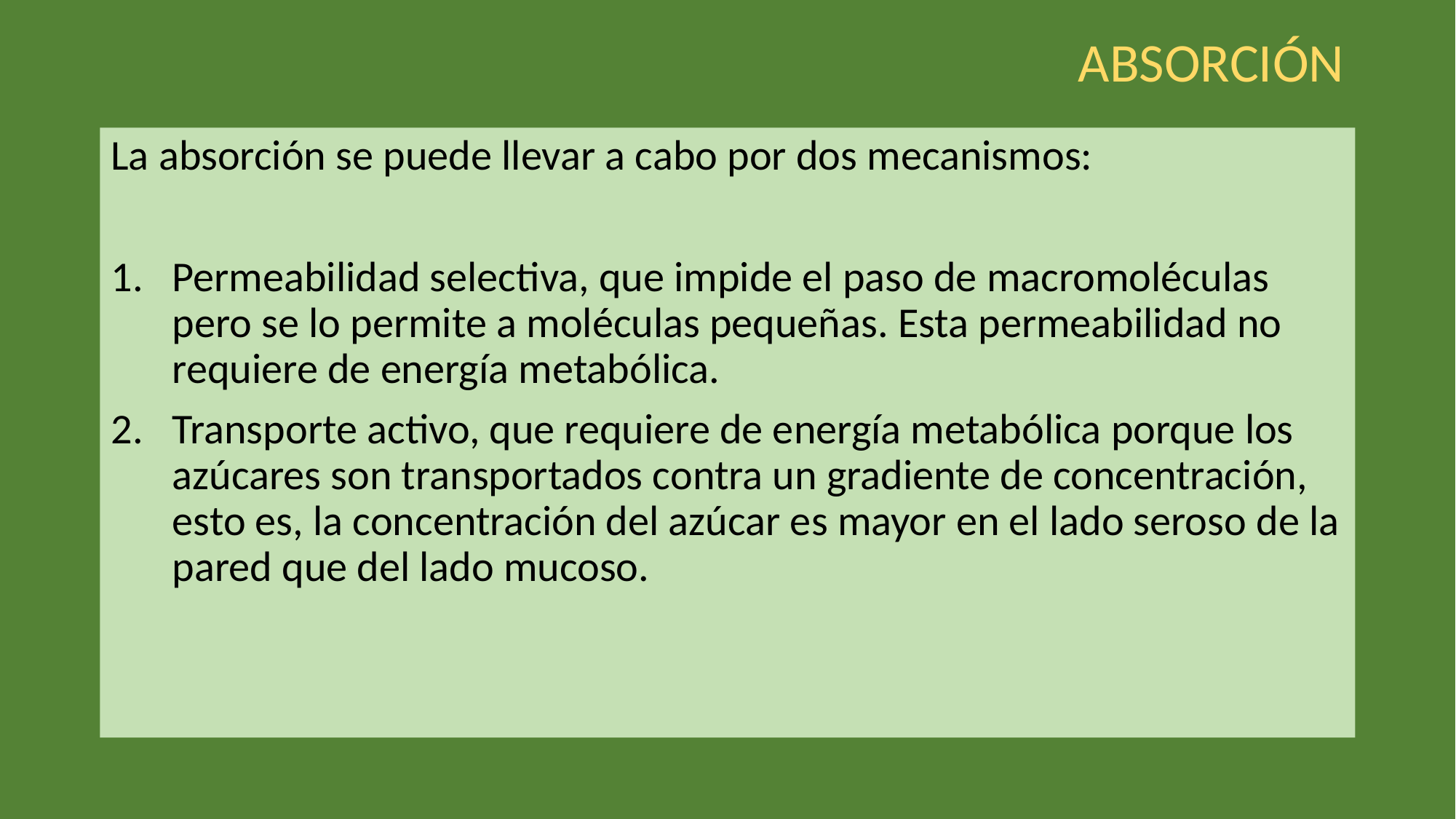

# ABSORCIÓN
La absorción se puede llevar a cabo por dos mecanismos:

Permeabilidad selectiva, que impide el paso de macromoléculas pero se lo permite a moléculas pequeñas. Esta permeabilidad no requiere de energía metabólica.
Transporte activo, que requiere de energía metabólica porque los azúcares son transportados contra un gradiente de concentración, esto es, la concentración del azúcar es mayor en el lado seroso de la pared que del lado mucoso.